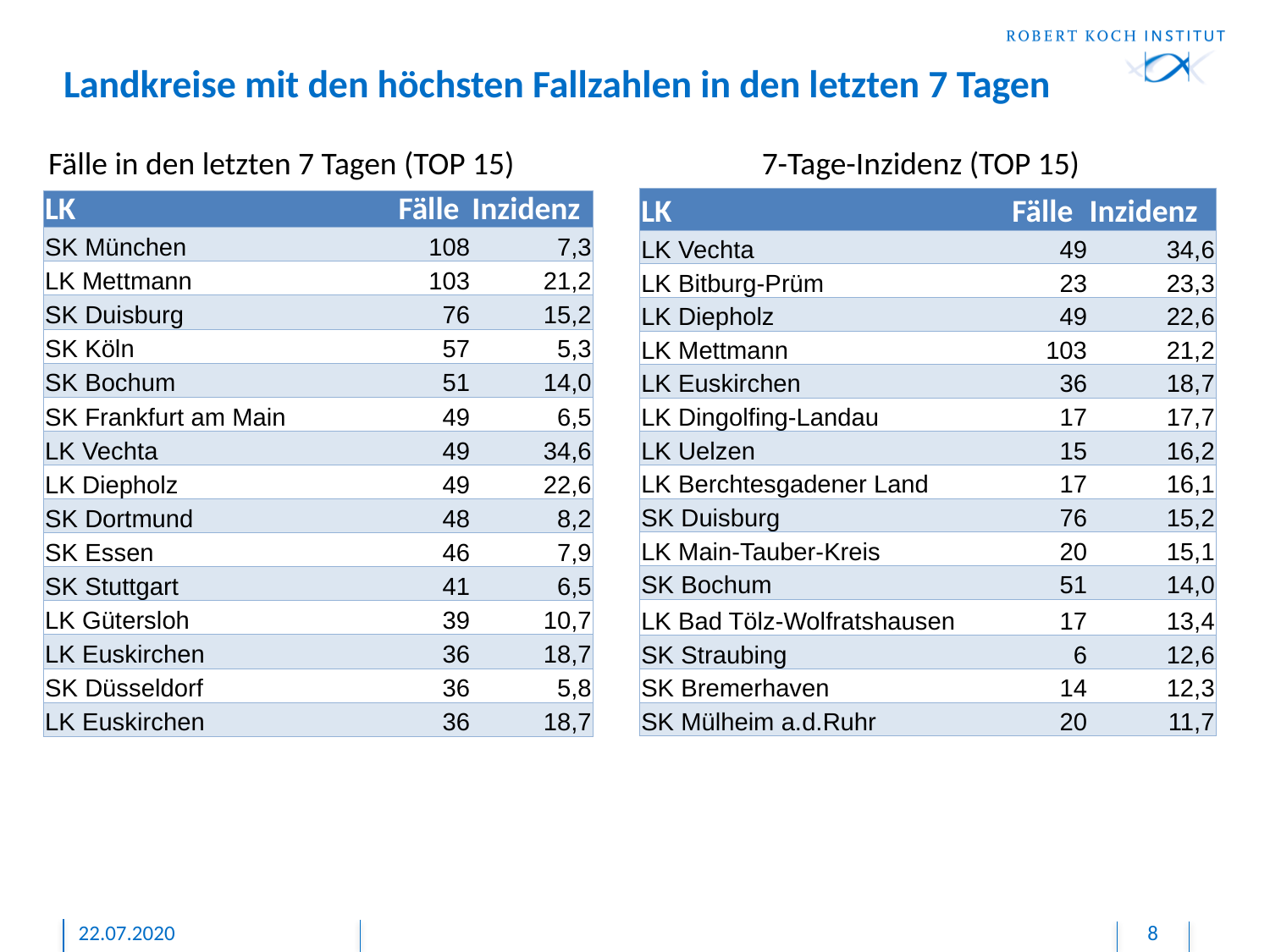

# Landkreise mit den höchsten Fallzahlen in den letzten 7 Tagen
Fälle in den letzten 7 Tagen (TOP 15)
7-Tage-Inzidenz (TOP 15)
| LK | Fälle | Inzidenz |
| --- | --- | --- |
| LK Vechta | 49 | 34,6 |
| LK Bitburg-Prüm | 23 | 23,3 |
| LK Diepholz | 49 | 22,6 |
| LK Mettmann | 103 | 21,2 |
| LK Euskirchen | 36 | 18,7 |
| LK Dingolfing-Landau | 17 | 17,7 |
| LK Uelzen | 15 | 16,2 |
| LK Berchtesgadener Land | 17 | 16,1 |
| SK Duisburg | 76 | 15,2 |
| LK Main-Tauber-Kreis | 20 | 15,1 |
| SK Bochum | 51 | 14,0 |
| LK Bad Tölz-Wolfratshausen | 17 | 13,4 |
| SK Straubing | 6 | 12,6 |
| SK Bremerhaven | 14 | 12,3 |
| SK Mülheim a.d.Ruhr | 20 | 11,7 |
| LK | Fälle | Inzidenz |
| --- | --- | --- |
| SK München | 108 | 7,3 |
| LK Mettmann | 103 | 21,2 |
| SK Duisburg | 76 | 15,2 |
| SK Köln | 57 | 5,3 |
| SK Bochum | 51 | 14,0 |
| SK Frankfurt am Main | 49 | 6,5 |
| LK Vechta | 49 | 34,6 |
| LK Diepholz | 49 | 22,6 |
| SK Dortmund | 48 | 8,2 |
| SK Essen | 46 | 7,9 |
| SK Stuttgart | 41 | 6,5 |
| LK Gütersloh | 39 | 10,7 |
| LK Euskirchen | 36 | 18,7 |
| SK Düsseldorf | 36 | 5,8 |
| LK Euskirchen | 36 | 18,7 |
22.07.2020

8